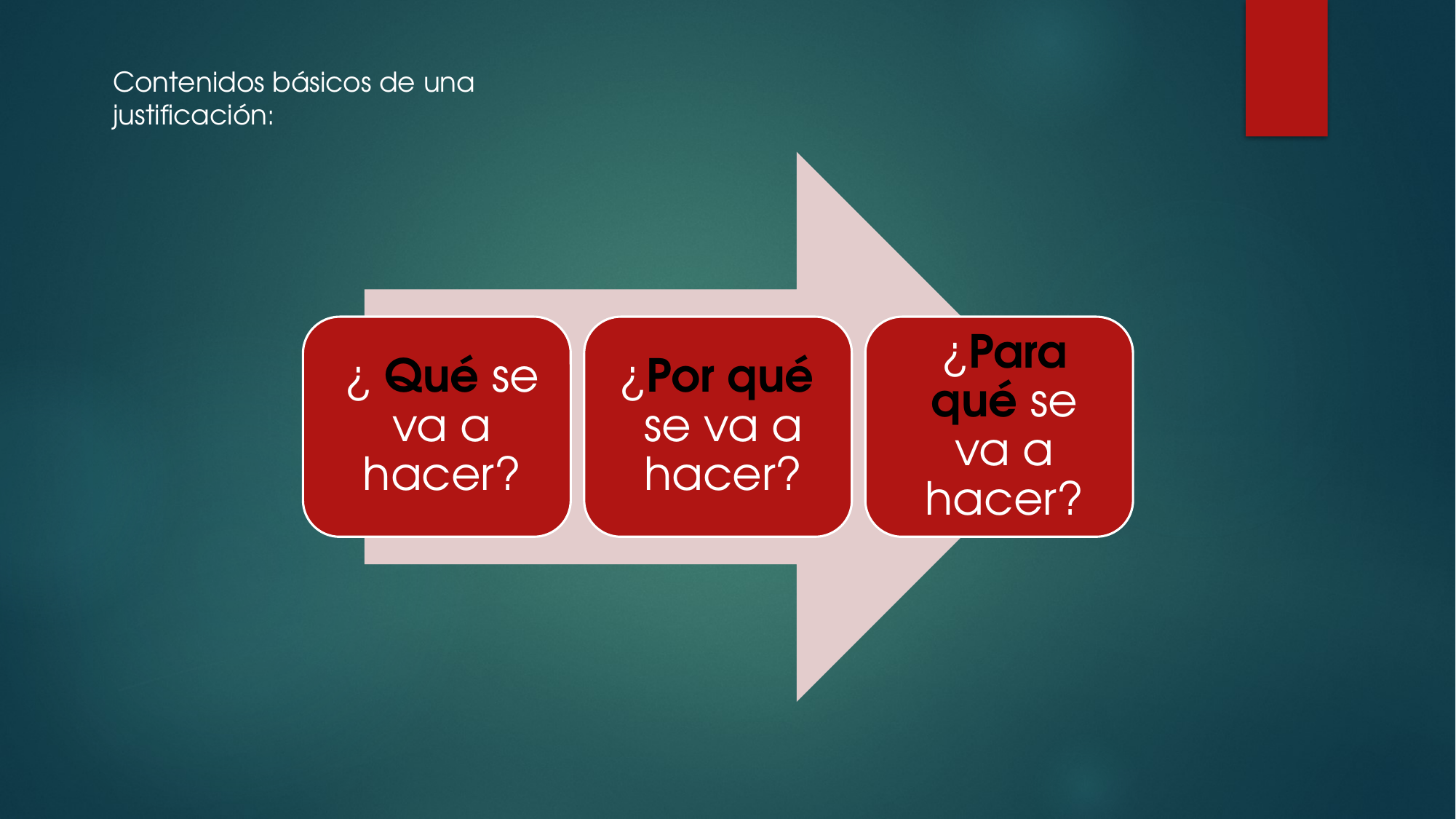

Contenidos básicos de una justificación:
¿ Qué se va a hacer?
¿Por qué  se va a hacer?
¿Para qué se va a hacer?